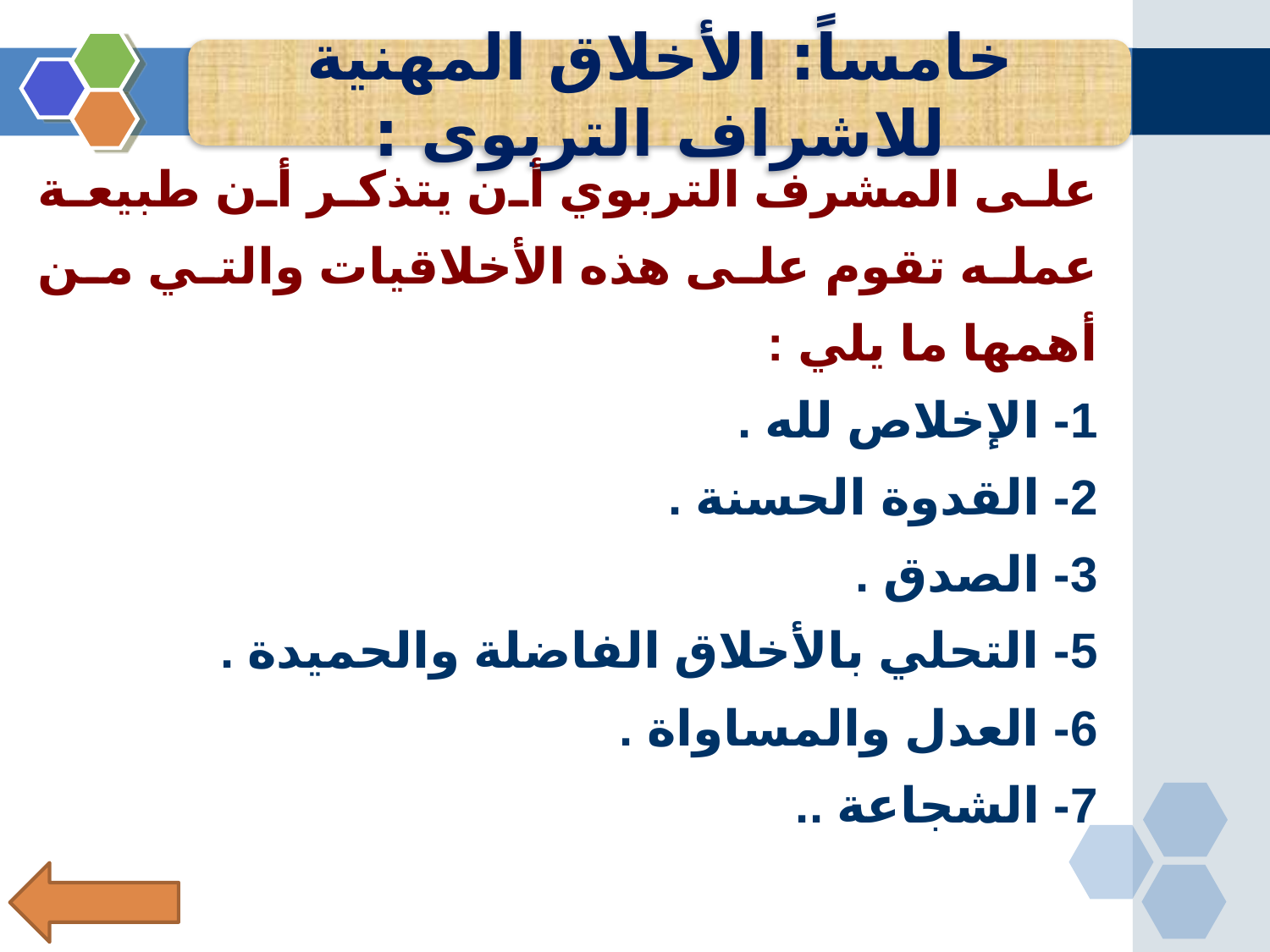

خامساً: الأخلاق المهنية للاشراف التربوى :
على المشرف التربوي أن يتذكر أن طبيعة عمله تقوم على هذه الأخلاقيات والتي من أهمها ما يلي :
1- الإخلاص لله .
2- القدوة الحسنة .
3- الصدق .
5- التحلي بالأخلاق الفاضلة والحميدة .
6- العدل والمساواة .
7- الشجاعة ..